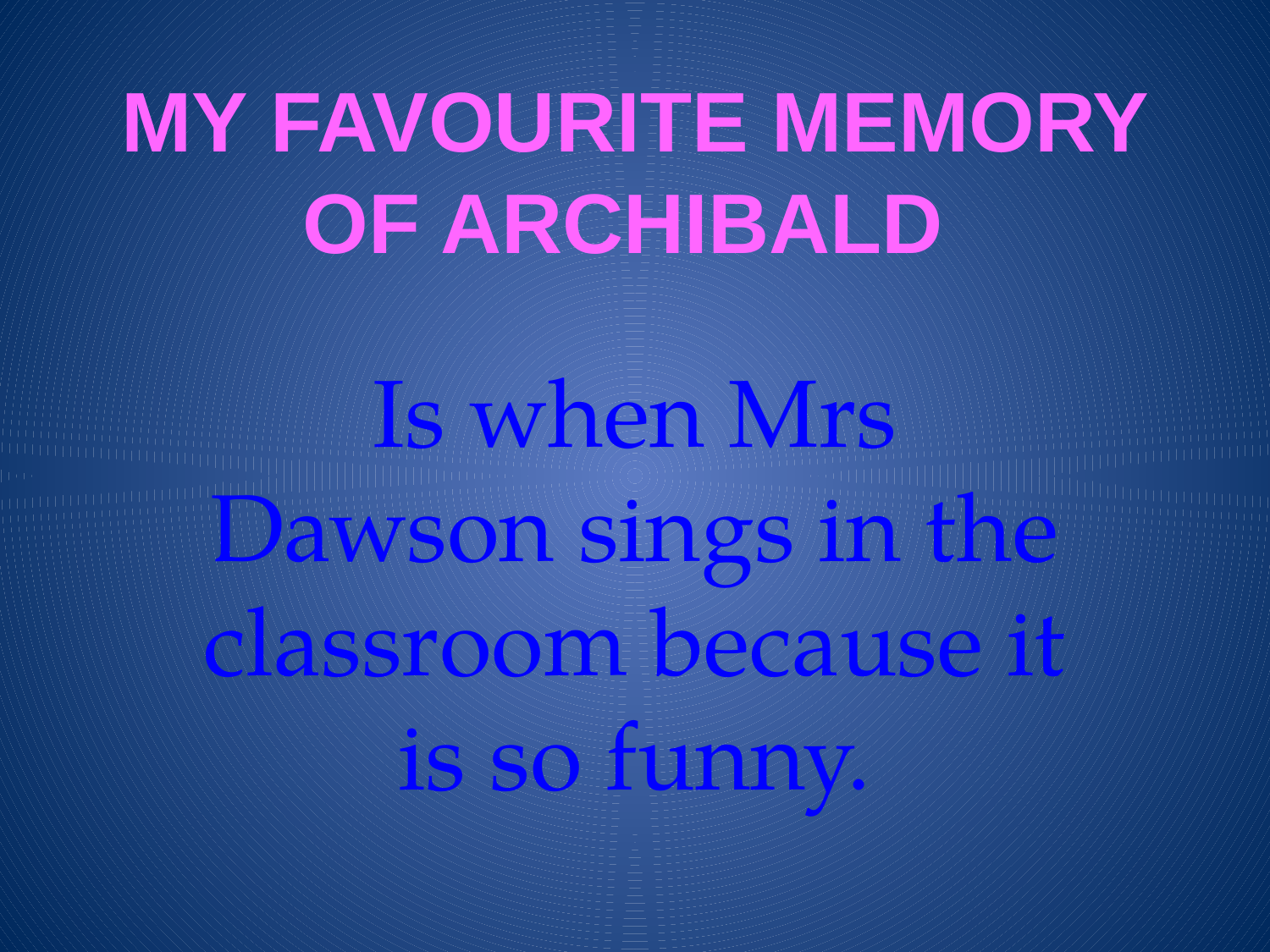

# My Favourite memory of Archibald
Is when Mrs Dawson sings in the classroom because it is so funny.